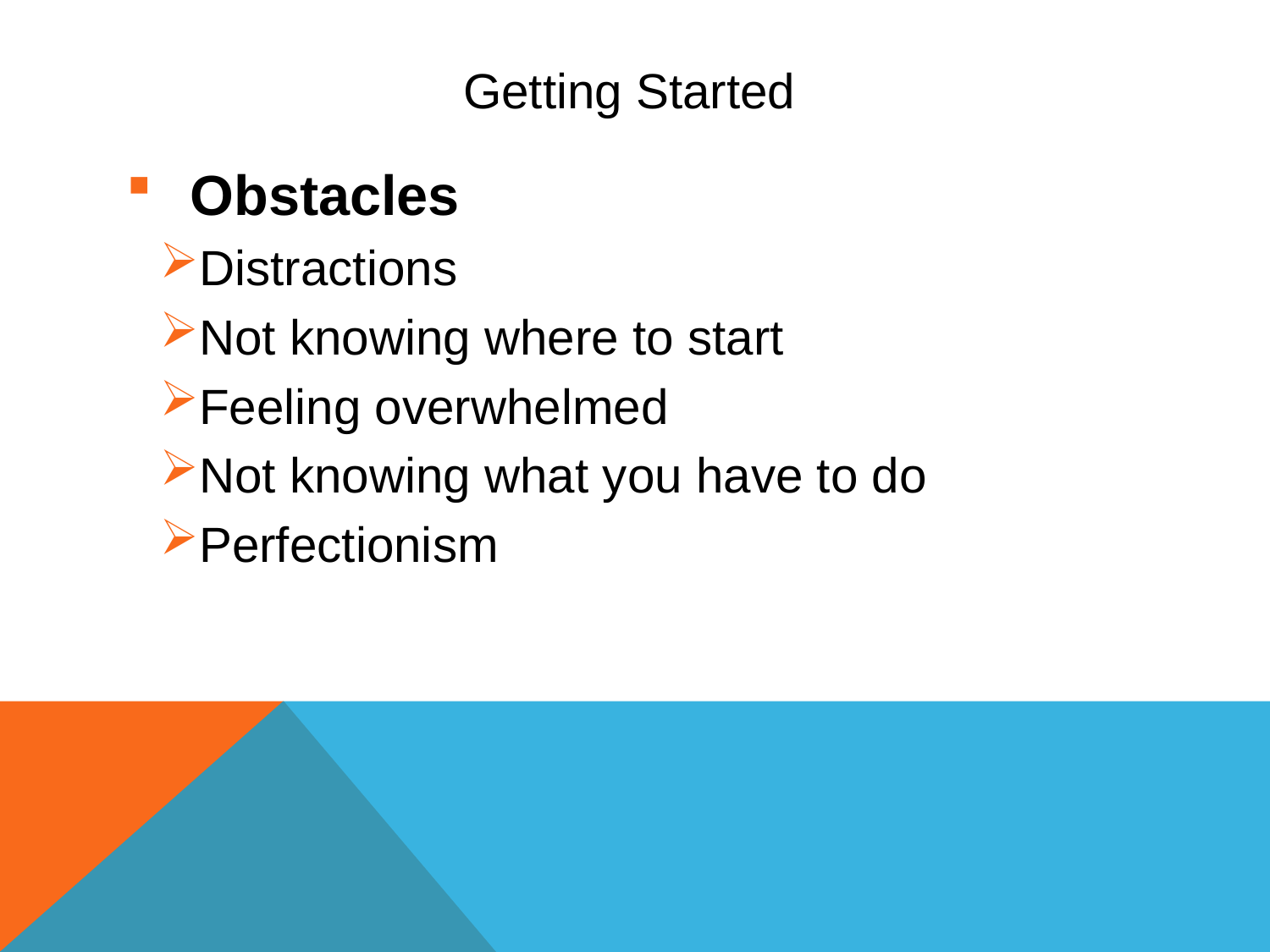

# Getting Started
Obstacles
Distractions
Not knowing where to start
Feeling overwhelmed
Not knowing what you have to do
Perfectionism